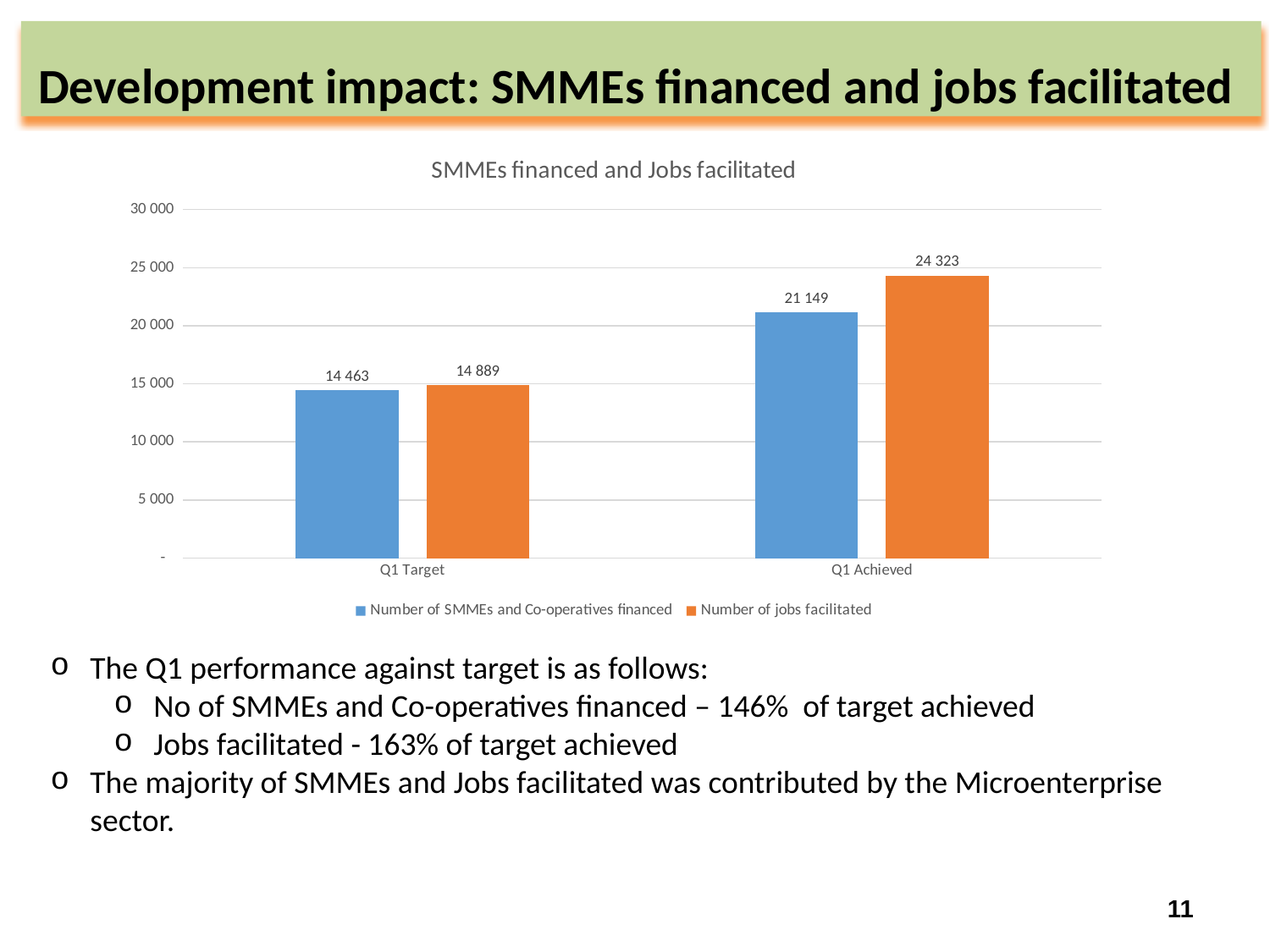

# Development impact: SMMEs financed and jobs facilitated

### Chart: SMMEs financed and Jobs facilitated

| Category | Number of SMMEs and Co-operatives financed  | Number of jobs facilitated |
|---|---|---|
| Q1 Target | 14462.715733333333 | 14888.502666666667 |
| Q1 Achieved | 21149.0 | 24323.0 |
The Q1 performance against target is as follows:
No of SMMEs and Co-operatives financed – 146%  of target achieved
Jobs facilitated - 163% of target achieved
The majority of SMMEs and Jobs facilitated was contributed by the Microenterprise sector.
11